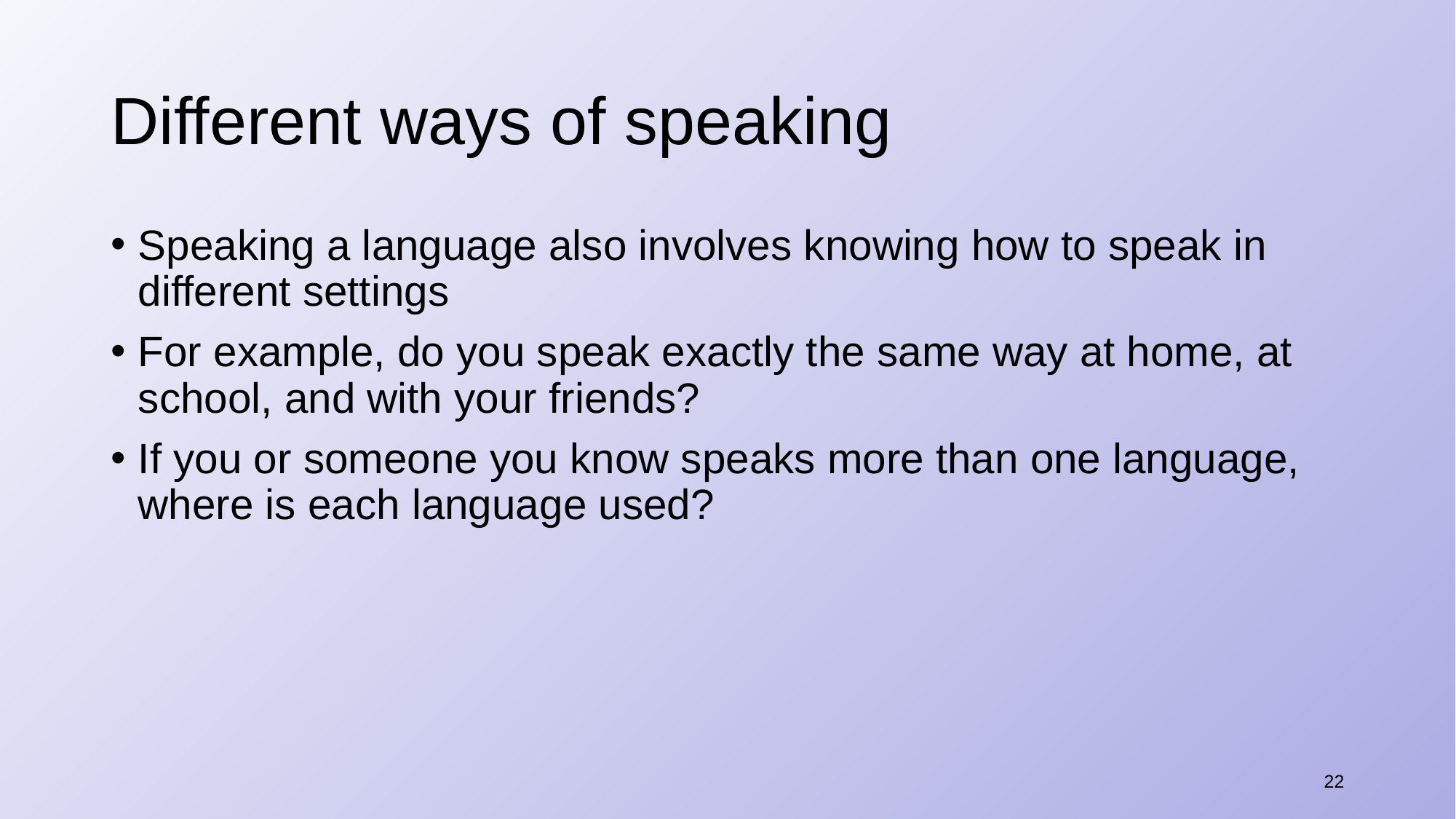

# Different ways of speaking
Speaking a language also involves knowing how to speak in different settings
For example, do you speak exactly the same way at home, at school, and with your friends?
If you or someone you know speaks more than one language, where is each language used?
22